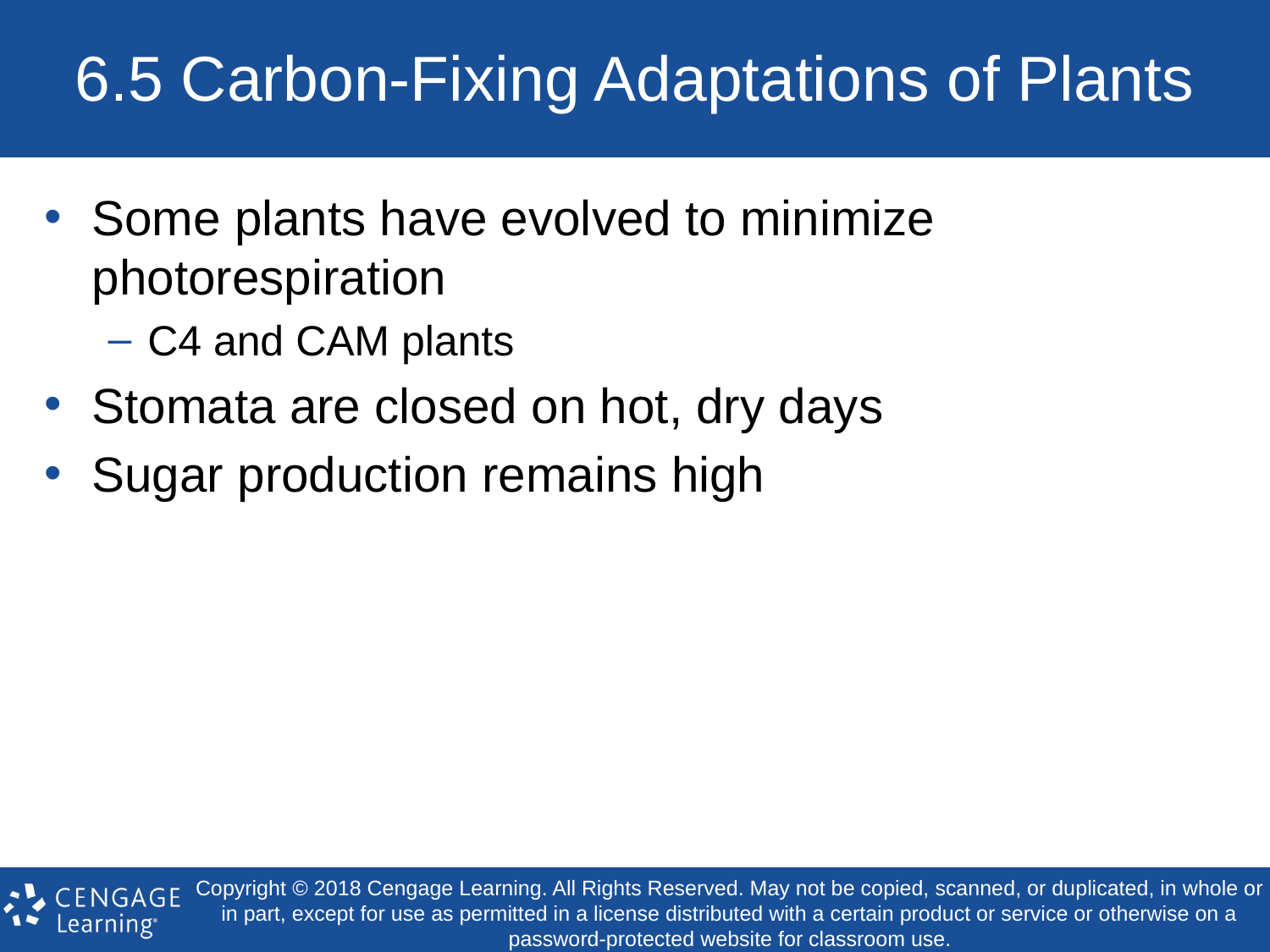

# 6.5 Carbon-Fixing Adaptations of Plants
Some plants have evolved to minimize photorespiration
C4 and CAM plants
Stomata are closed on hot, dry days
Sugar production remains high